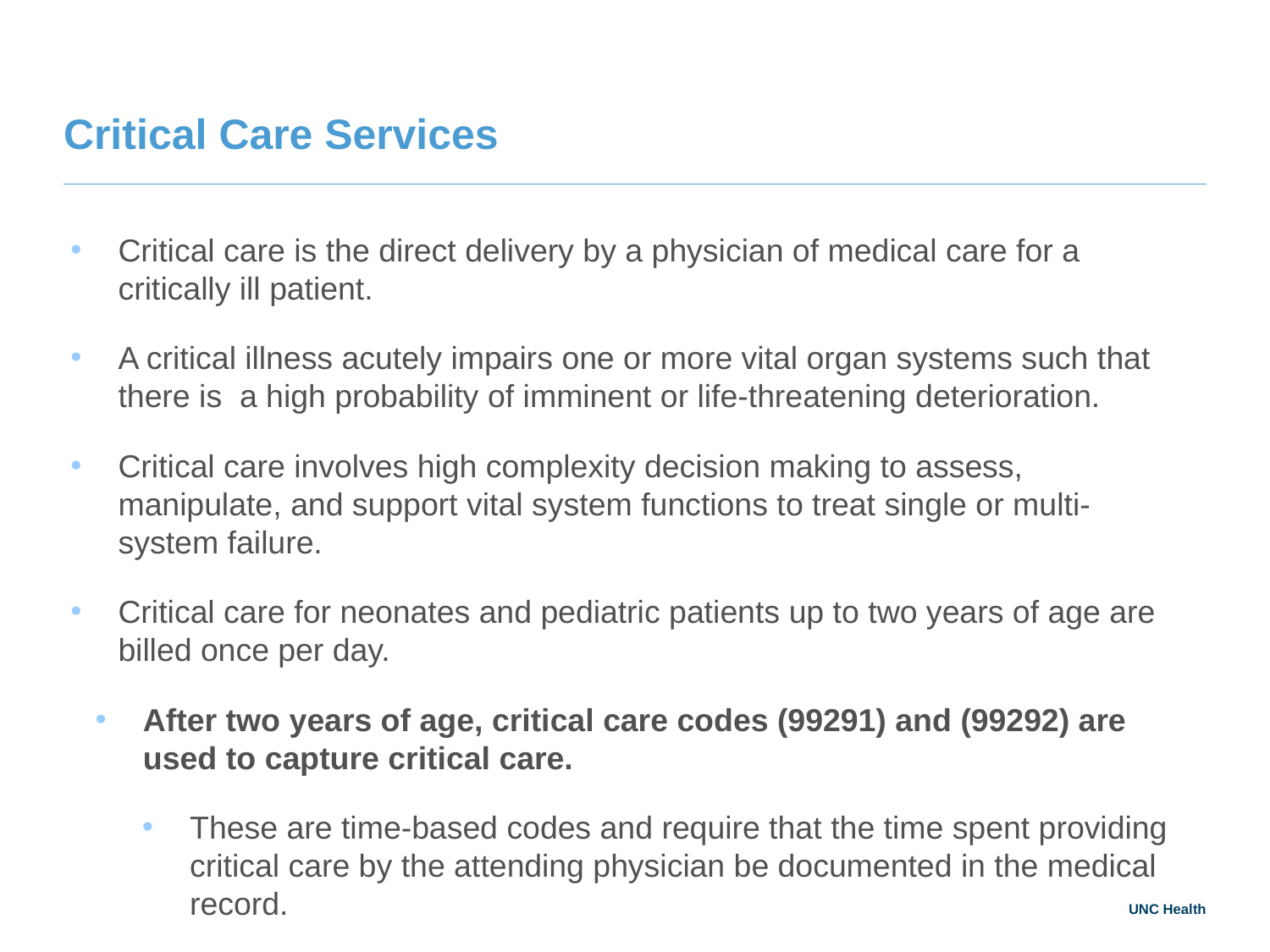

# Critical Care Services
Critical care is the direct delivery by a physician of medical care for a critically ill patient.
A critical illness acutely impairs one or more vital organ systems such that there is  a high probability of imminent or life-threatening deterioration.
Critical care involves high complexity decision making to assess, manipulate, and support vital system functions to treat single or multi-system failure.
Critical care for neonates and pediatric patients up to two years of age are billed once per day.
After two years of age, critical care codes (99291) and (99292) are used to capture critical care.
These are time-based codes and require that the time spent providing critical care by the attending physician be documented in the medical record.